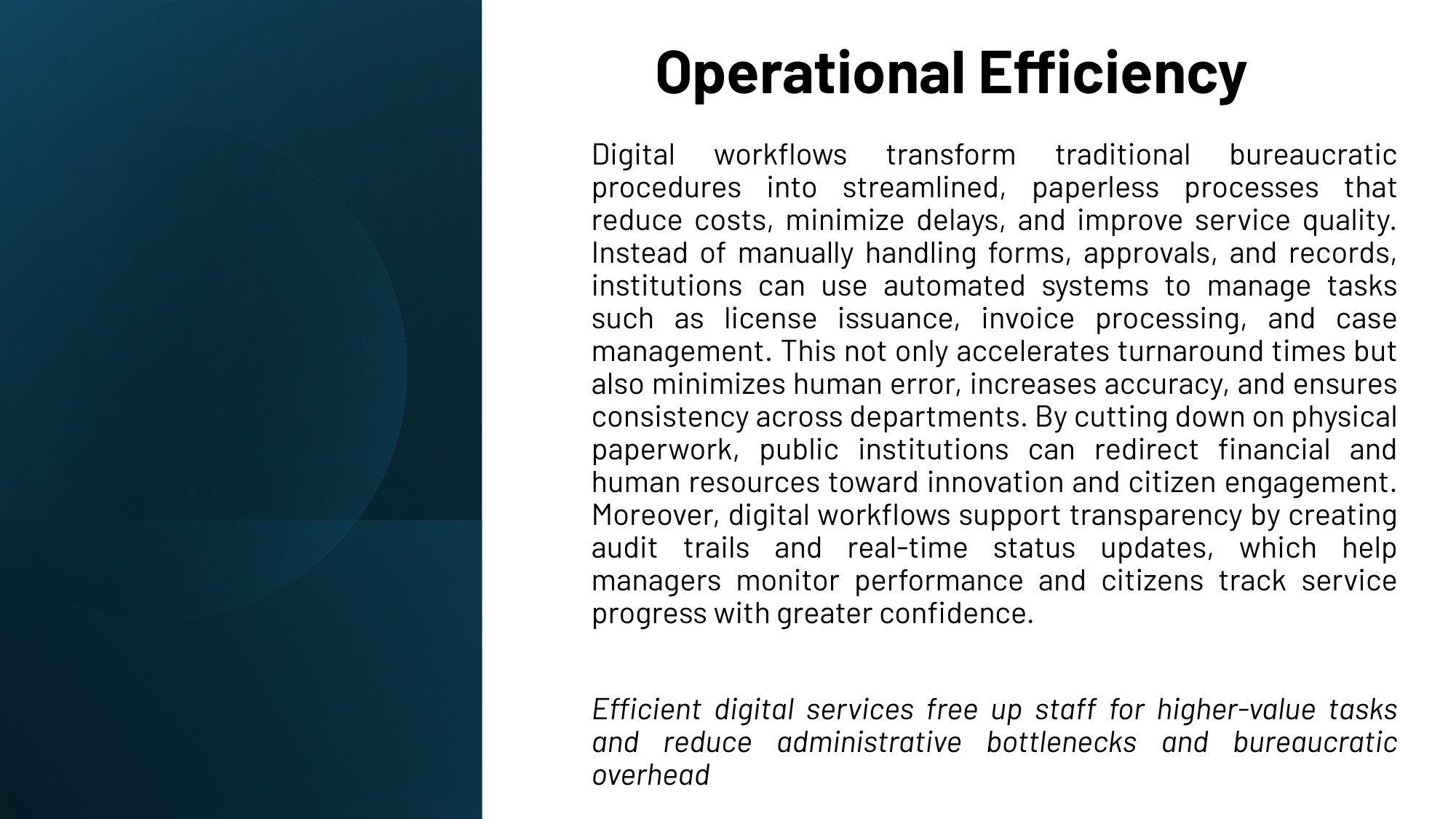

Operational Efficiency

Digital workflows transform traditional bureaucratic procedures into streamlined, paperless processes that reduce costs, minimize delays, and improve service quality. Instead of manually handling forms, approvals, and records, institutions can use automated systems to manage tasks such as license issuance, invoice processing, and case management. This not only accelerates turnaround times but also minimizes human error, increases accuracy, and ensures consistency across departments. By cutting down on physical paperwork, public institutions can redirect financial and human resources toward innovation and citizen engagement. Moreover, digital workflows support transparency by creating audit trails and real-time status updates, which help managers monitor performance and citizens track service progress with greater confidence.

Efficient digital services free up staff for higher-value tasks and reduce administrative bottlenecks and bureaucratic overhead

9